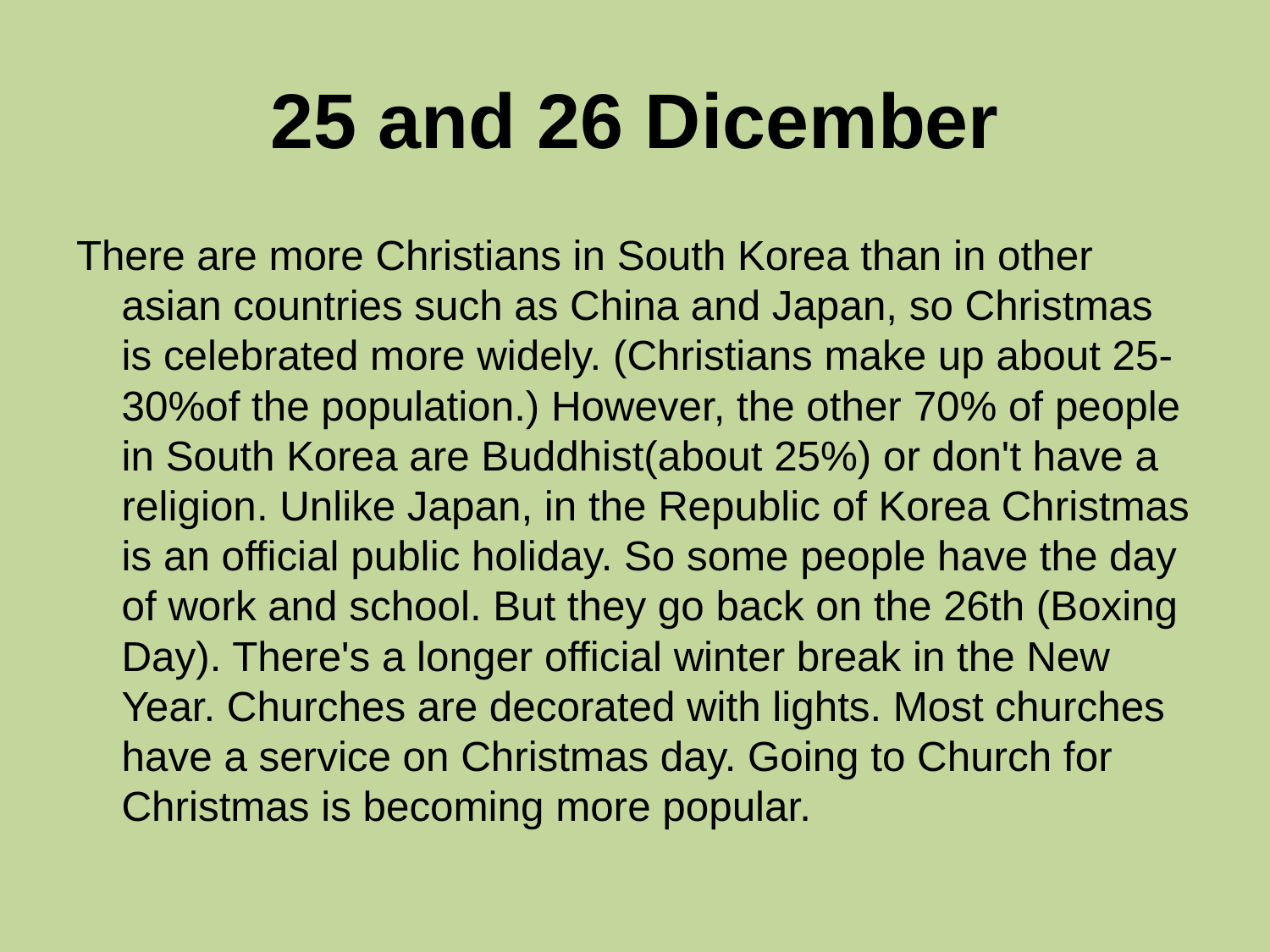

# 25 and 26 Dicember
There are more Christians in South Korea than in other asian countries such as China and Japan, so Christmas is celebrated more widely. (Christians make up about 25-30%of the population.) However, the other 70% of people in South Korea are Buddhist(about 25%) or don't have a religion. Unlike Japan, in the Republic of Korea Christmas is an official public holiday. So some people have the day of work and school. But they go back on the 26th (Boxing Day). There's a longer official winter break in the New Year. Churches are decorated with lights. Most churches have a service on Christmas day. Going to Church for Christmas is becoming more popular.